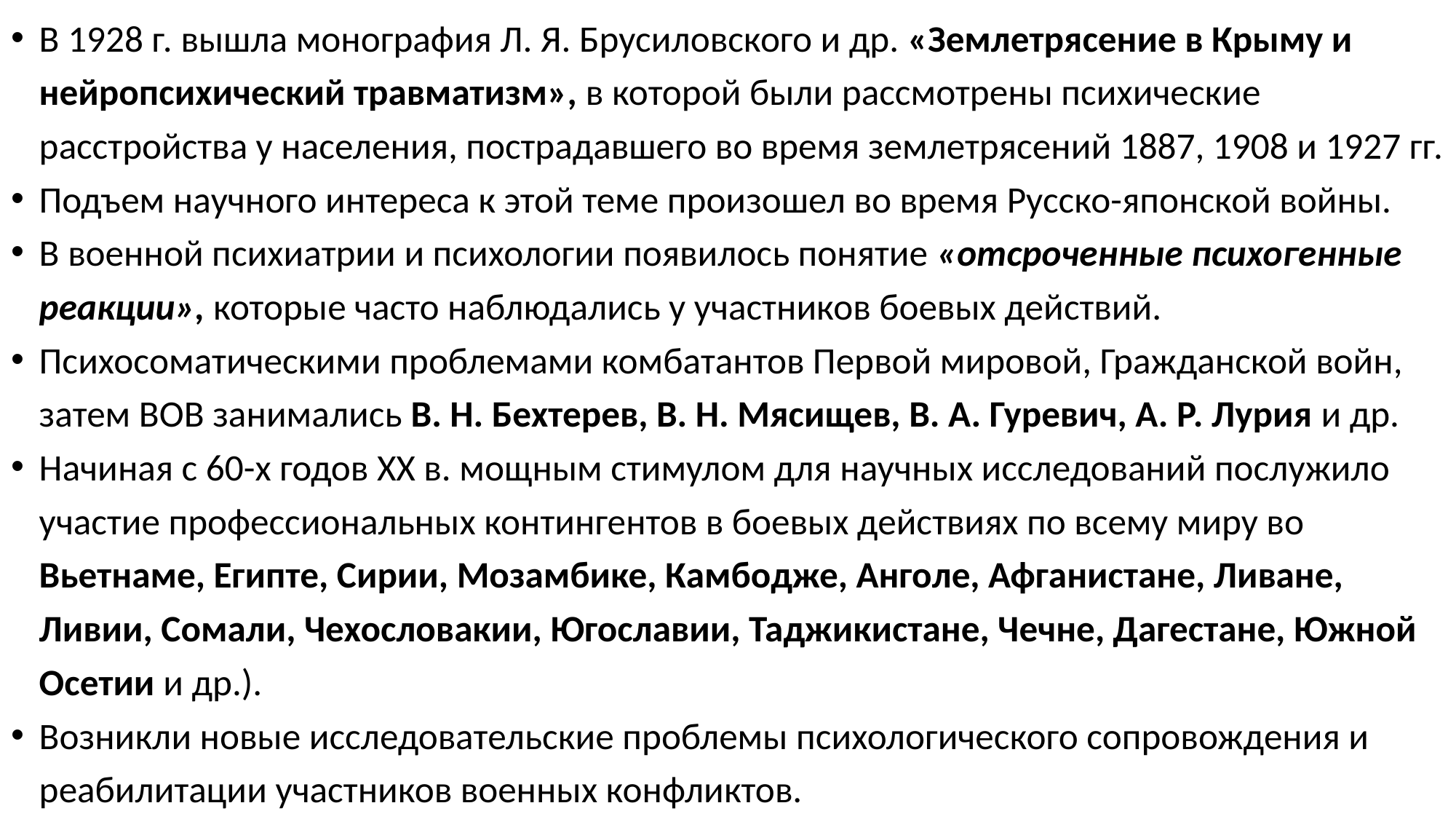

В 1928 г. вышла монография Л. Я. Брусиловского и др. «Землетрясение в Крыму и нейропсихический травматизм», в которой были рассмотрены психические расстройства у населения, пострадавшего во время землетрясений 1887, 1908 и 1927 гг.
Подъем научного интереса к этой теме произошел во время Русско-японской войны.
В военной психиатрии и психологии появилось понятие «отсроченные психогенные реакции», которые часто наблюдались у участников боевых действий.
Психосоматическими проблемами комбатантов Первой мировой, Гражданской войн, затем ВОВ занимались В. Н. Бехтерев, В. Н. Мясищев, В. А. Гуревич, А. Р. Лурия и др.
Начиная с 60-х годов XX в. мощным стимулом для научных исследований послужило участие профессиональных контингентов в боевых действиях по всему миру во Вьетнаме, Египте, Сирии, Мозамбике, Камбодже, Анголе, Афганистане, Ливане, Ливии, Сомали, Чехословакии, Югославии, Таджикистане, Чечне, Дагестане, Южной Осетии и др.).
Возникли новые исследовательские проблемы психологического сопровождения и реабилитации участников военных конфликтов.